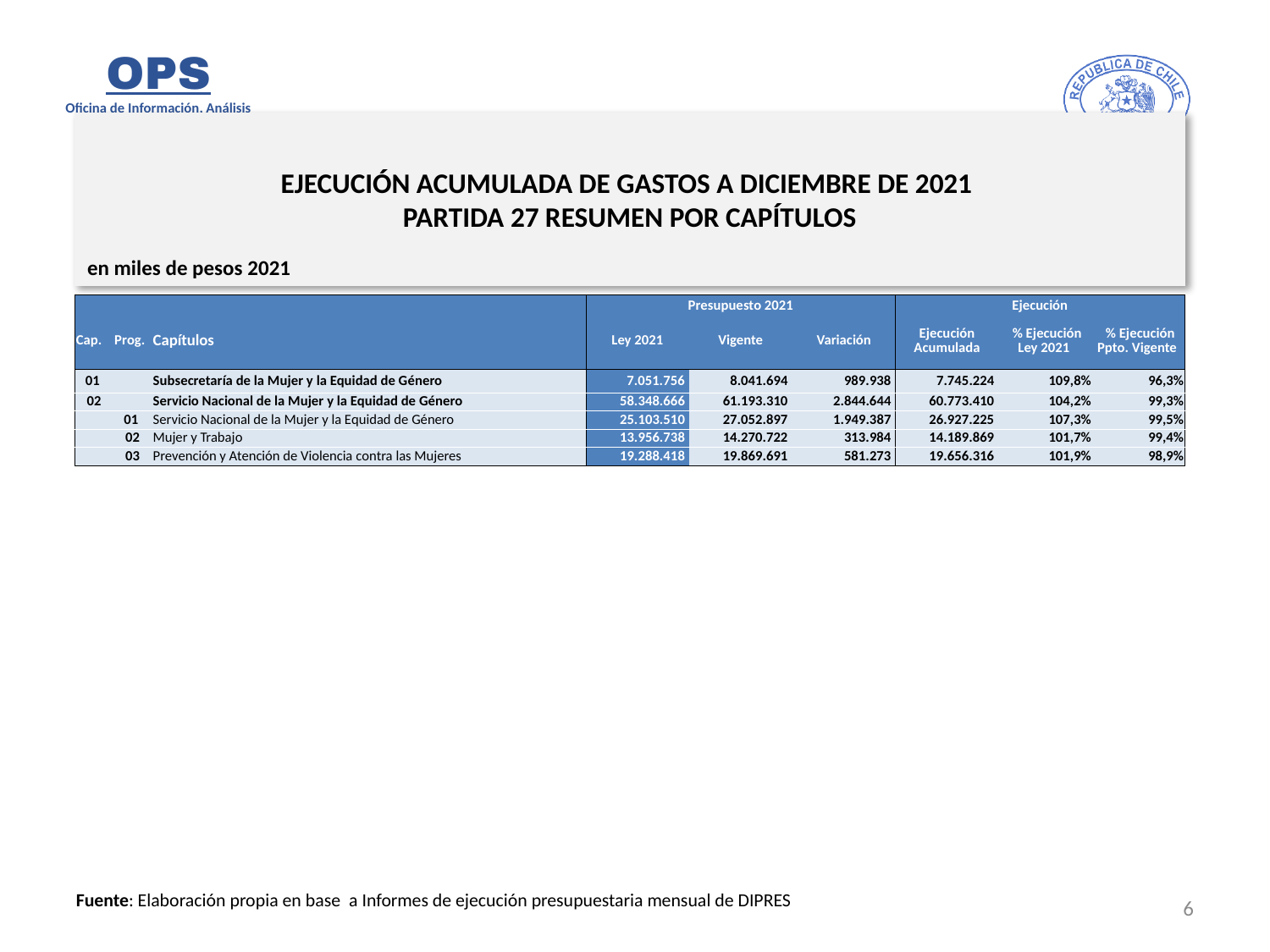

# EJECUCIÓN ACUMULADA DE GASTOS A DICIEMBRE DE 2021 PARTIDA 27 RESUMEN POR CAPÍTULOS
en miles de pesos 2021
|  |  |  | Presupuesto 2021 |  |  | Ejecución |  |  |
| --- | --- | --- | --- | --- | --- | --- | --- | --- |
| Cap. | Prog. | Capítulos | Ley 2021 | Vigente | Variación | Ejecución Acumulada | % Ejecución Ley 2021 | % Ejecución Ppto. Vigente |
| 01 |  | Subsecretaría de la Mujer y la Equidad de Género | 7.051.756 | 8.041.694 | 989.938 | 7.745.224 | 109,8% | 96,3% |
| 02 |  | Servicio Nacional de la Mujer y la Equidad de Género | 58.348.666 | 61.193.310 | 2.844.644 | 60.773.410 | 104,2% | 99,3% |
|  | 01 | Servicio Nacional de la Mujer y la Equidad de Género | 25.103.510 | 27.052.897 | 1.949.387 | 26.927.225 | 107,3% | 99,5% |
|  | 02 | Mujer y Trabajo | 13.956.738 | 14.270.722 | 313.984 | 14.189.869 | 101,7% | 99,4% |
|  | 03 | Prevención y Atención de Violencia contra las Mujeres | 19.288.418 | 19.869.691 | 581.273 | 19.656.316 | 101,9% | 98,9% |
6